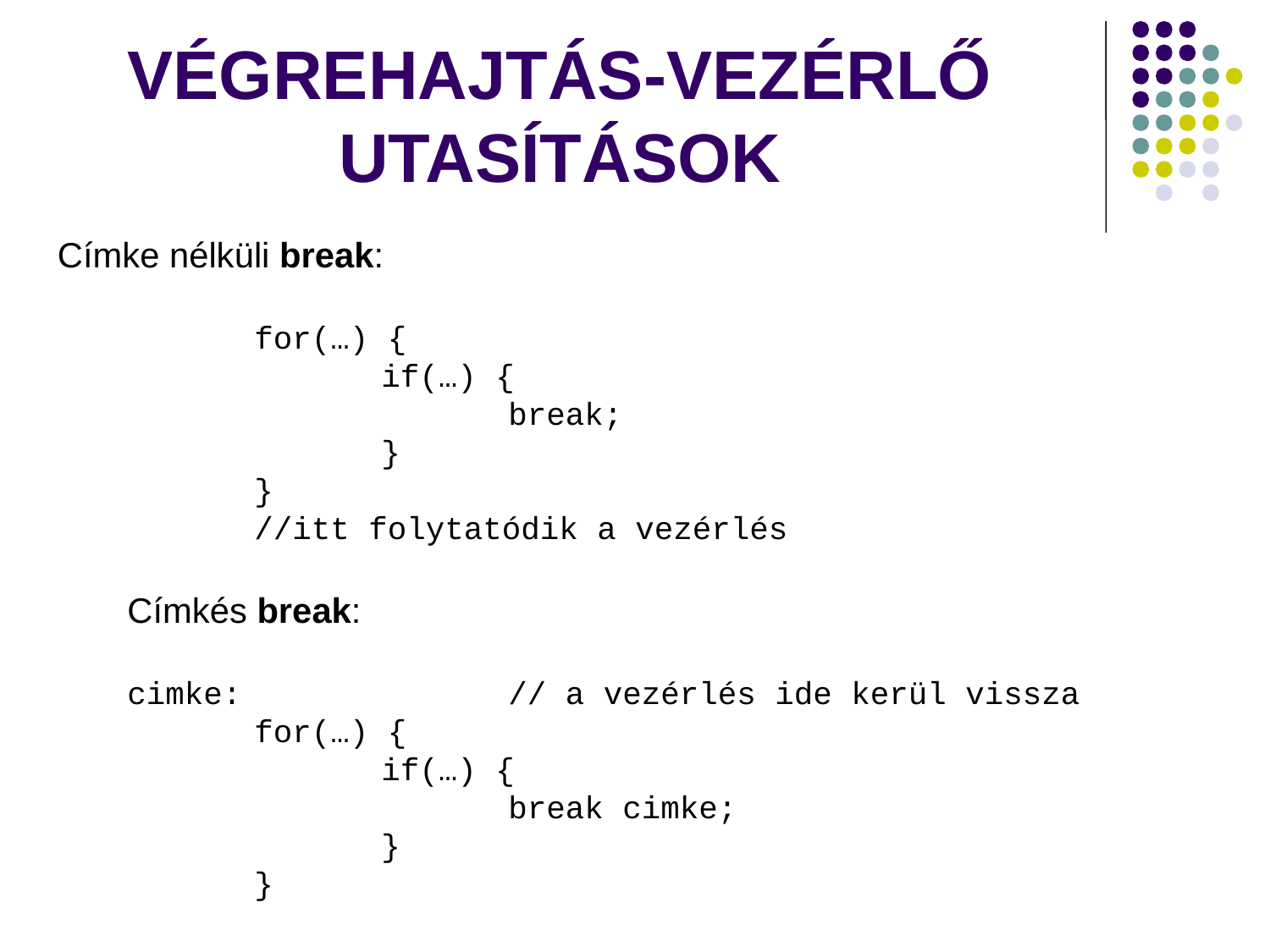

# VÉGREHAJTÁS-VEZÉRLŐ UTASÍTÁSOK
Címke nélküli break:

	for(…) {
		if(…) {
			break;
		}
	}
	//itt folytatódik a vezérlés

Címkés break:

cimke:			// a vezérlés ide kerül vissza
	for(…) {
		if(…) {
			break cimke;
		}
	}